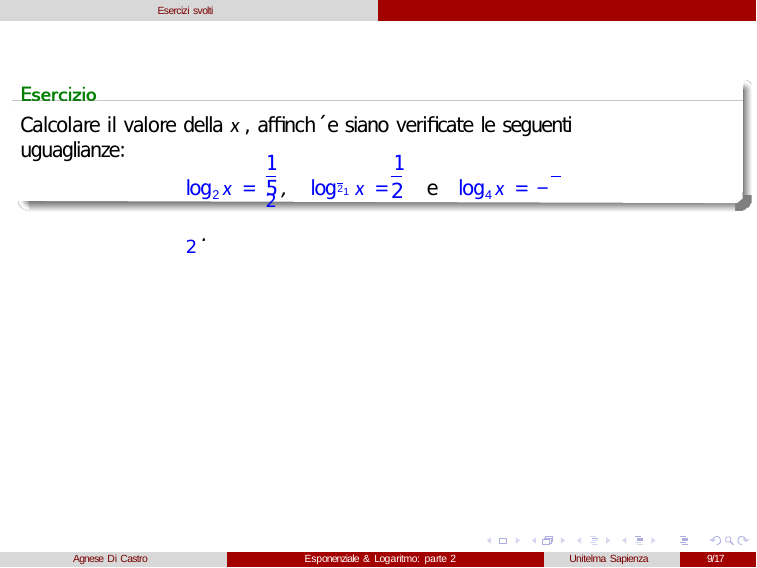

Esercizi svolti

Esercizio

Calcolare il valore della x , affinch´e siano verificate le seguenti uguaglianze:
1	1	5
log2 x  = 2 ,	log 1  x  =	e   log4 x  = − 2 .

2
2

Agnese Di Castro
Esponenziale & Logaritmo: parte 2
Unitelma Sapienza
9/17